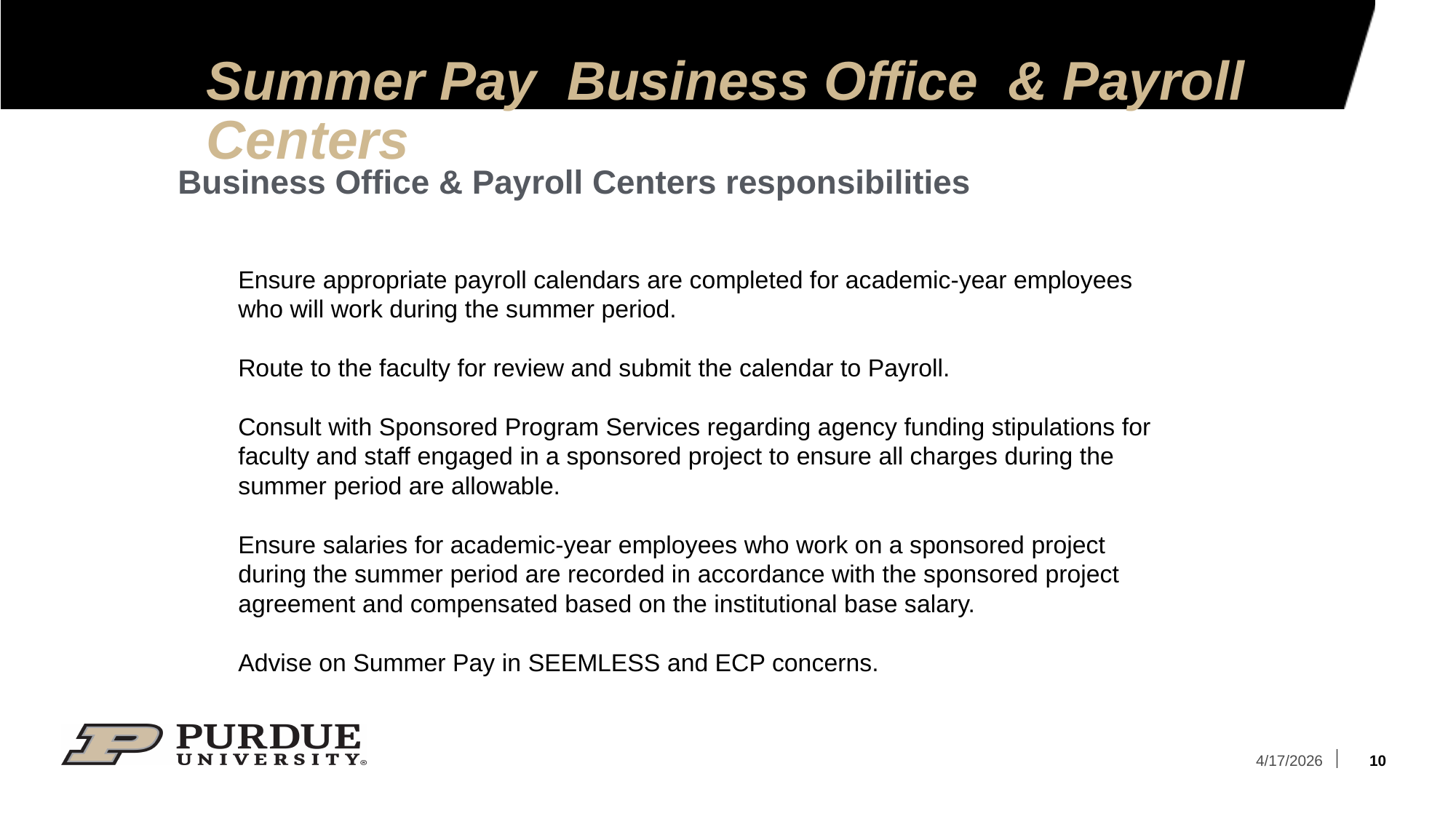

# Summer Pay  Business Office  & Payroll Centers
Business Office & Payroll Centers responsibilities

Ensure appropriate payroll calendars are completed for academic-year employees who will work during the summer period.

Route to the faculty for review and submit the calendar to Payroll.

Consult with Sponsored Program Services regarding agency funding stipulations for faculty and staff engaged in a sponsored project to ensure all charges during the summer period are allowable.

Ensure salaries for academic-year employees who work on a sponsored project during the summer period are recorded in accordance with the sponsored project agreement and compensated based on the institutional base salary.

Advise on Summer Pay in SEEMLESS and ECP concerns.

10
4/17/2026